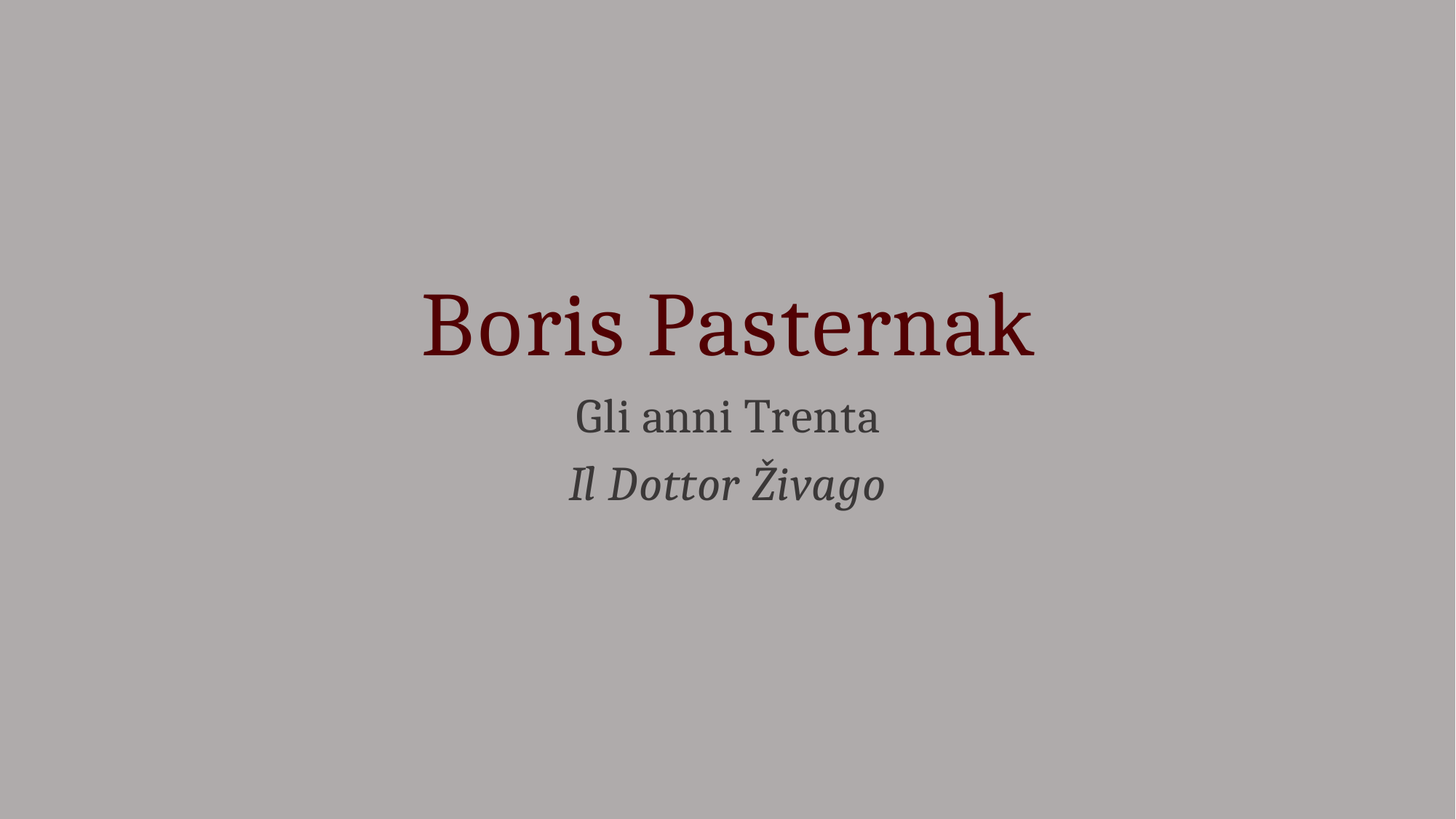

Boris Pasternak
Gli anni Trenta
Il Dottor Živago